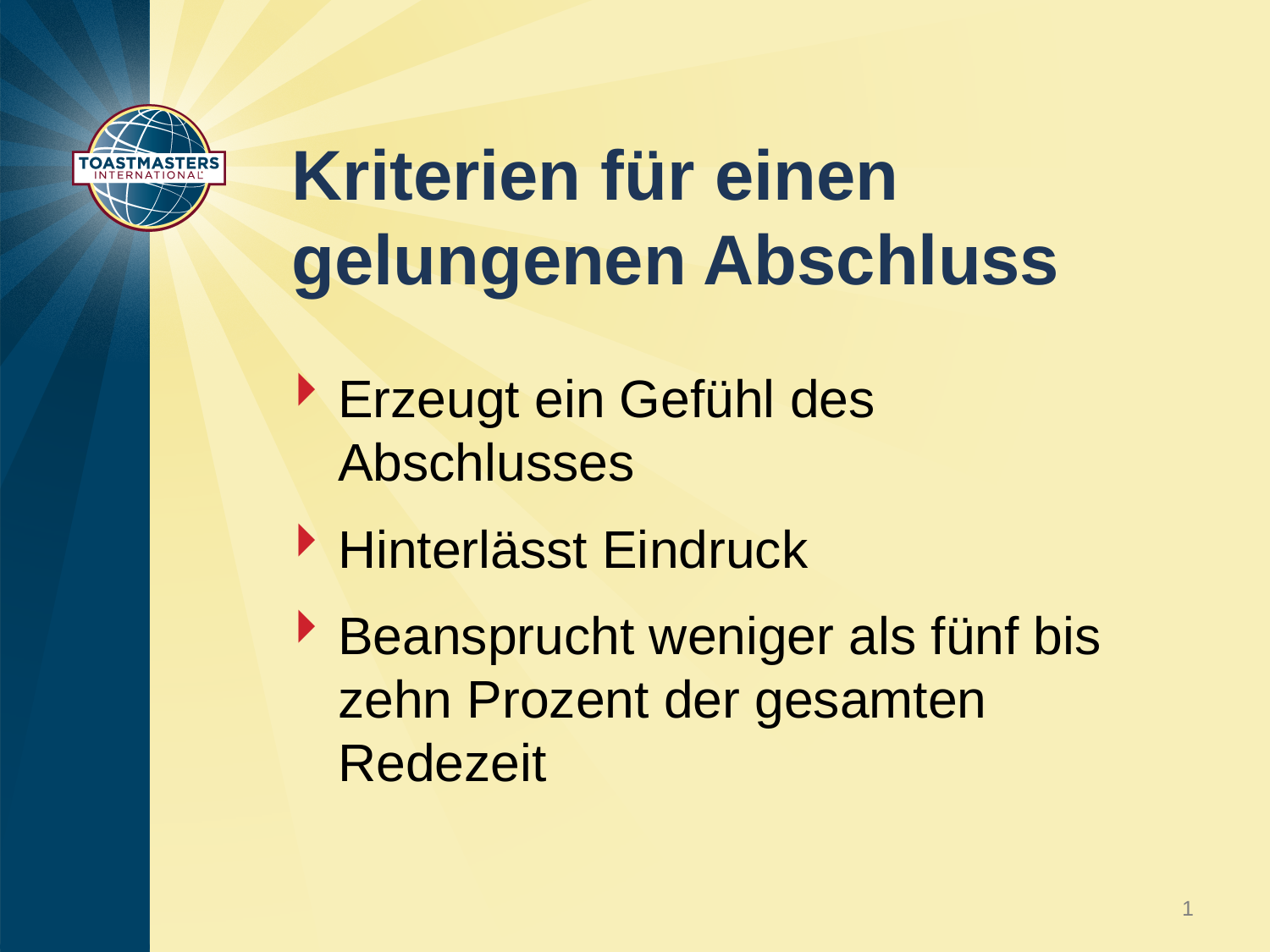

# Kriterien für einen gelungenen Abschluss
Erzeugt ein Gefühl des Abschlusses
Hinterlässt Eindruck
Beansprucht weniger als fünf bis zehn Prozent der gesamten Redezeit
1